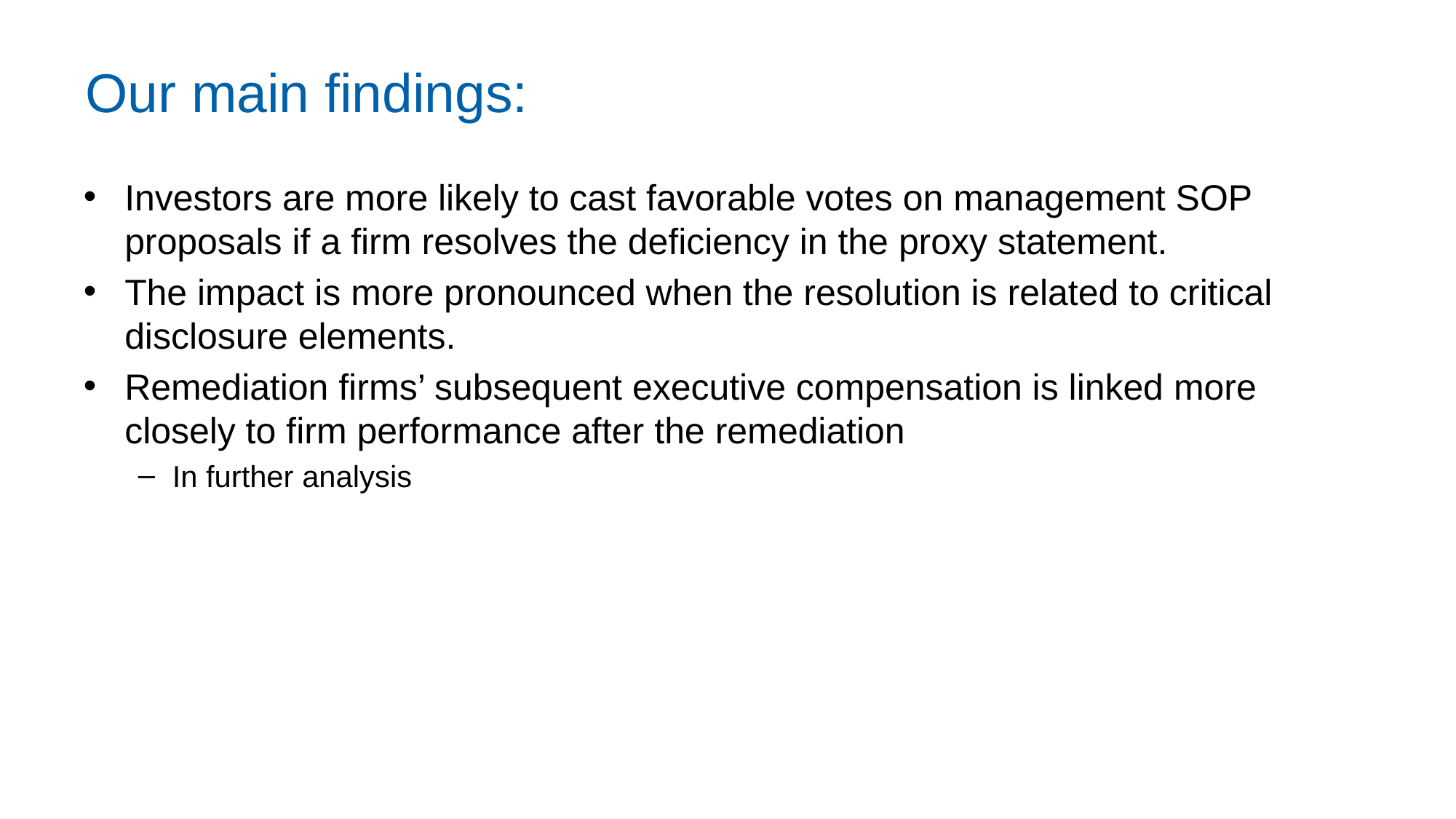

# Our main findings:
Investors are more likely to cast favorable votes on management SOP proposals if a firm resolves the deficiency in the proxy statement.
The impact is more pronounced when the resolution is related to critical disclosure elements.
Remediation firms’ subsequent executive compensation is linked more closely to firm performance after the remediation
In further analysis